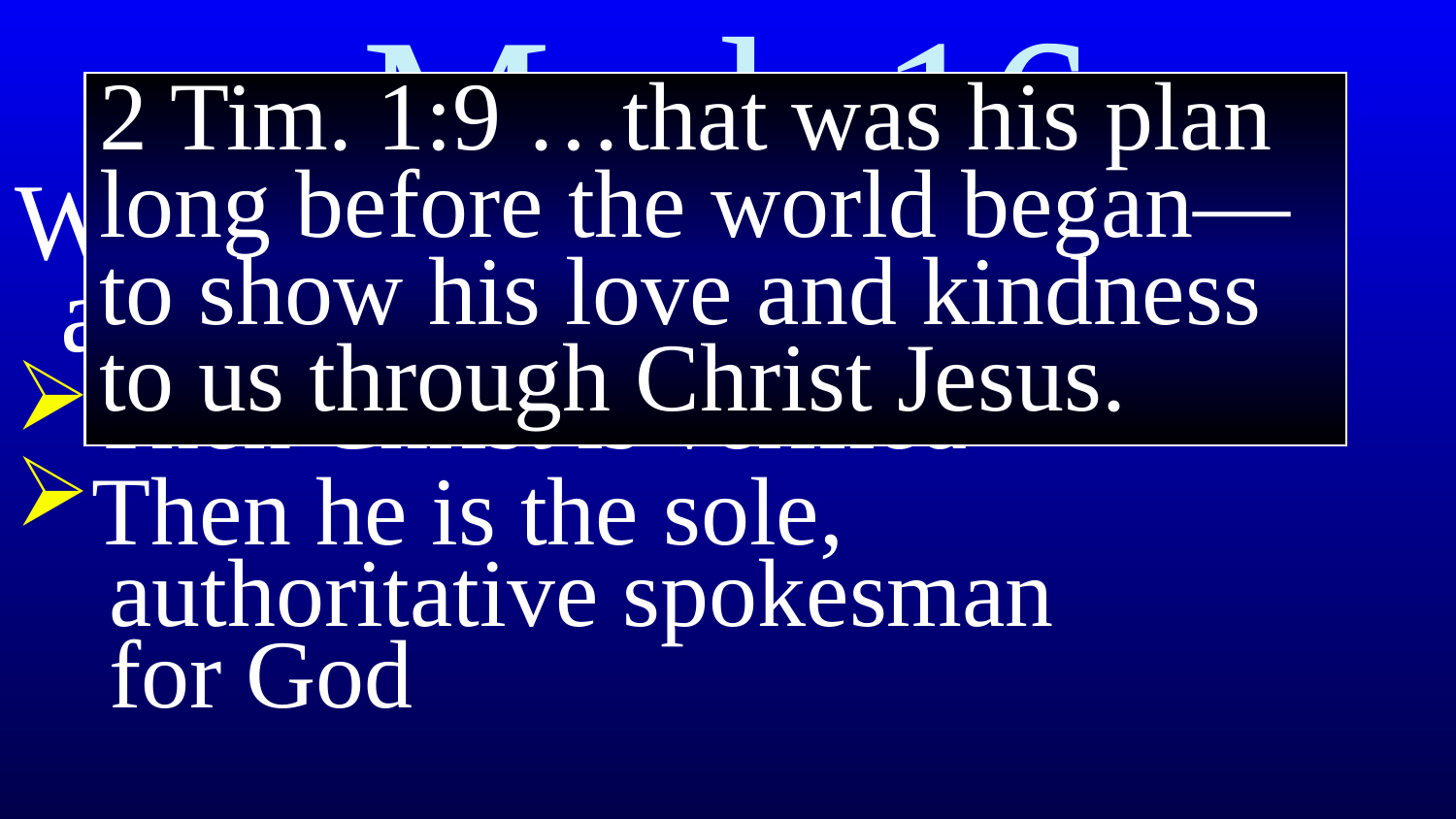

# Mark 16
2 Tim. 1:9 …that was his plan long before the world began—to show his love and kindness to us through Christ Jesus.
What if the resurrection
actually did happen?
Then Christ is verified
Then he is the sole,
  authoritative spokesman
  for God